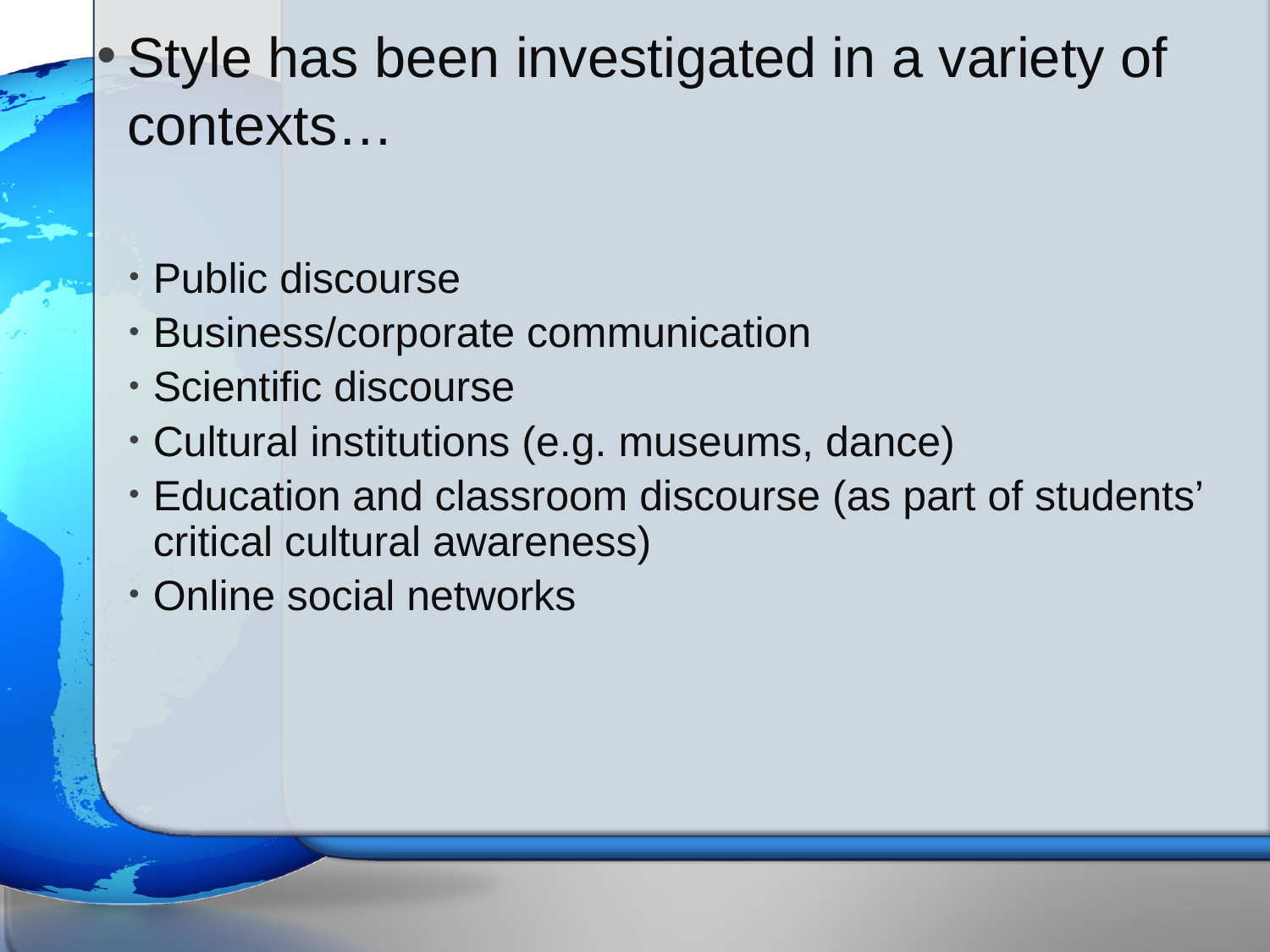

# Style has been investigated in a variety of contexts…
Public discourse
Business/corporate communication
Scientific discourse
Cultural institutions (e.g. museums, dance)
Education and classroom discourse (as part of students’ critical cultural awareness)
Online social networks